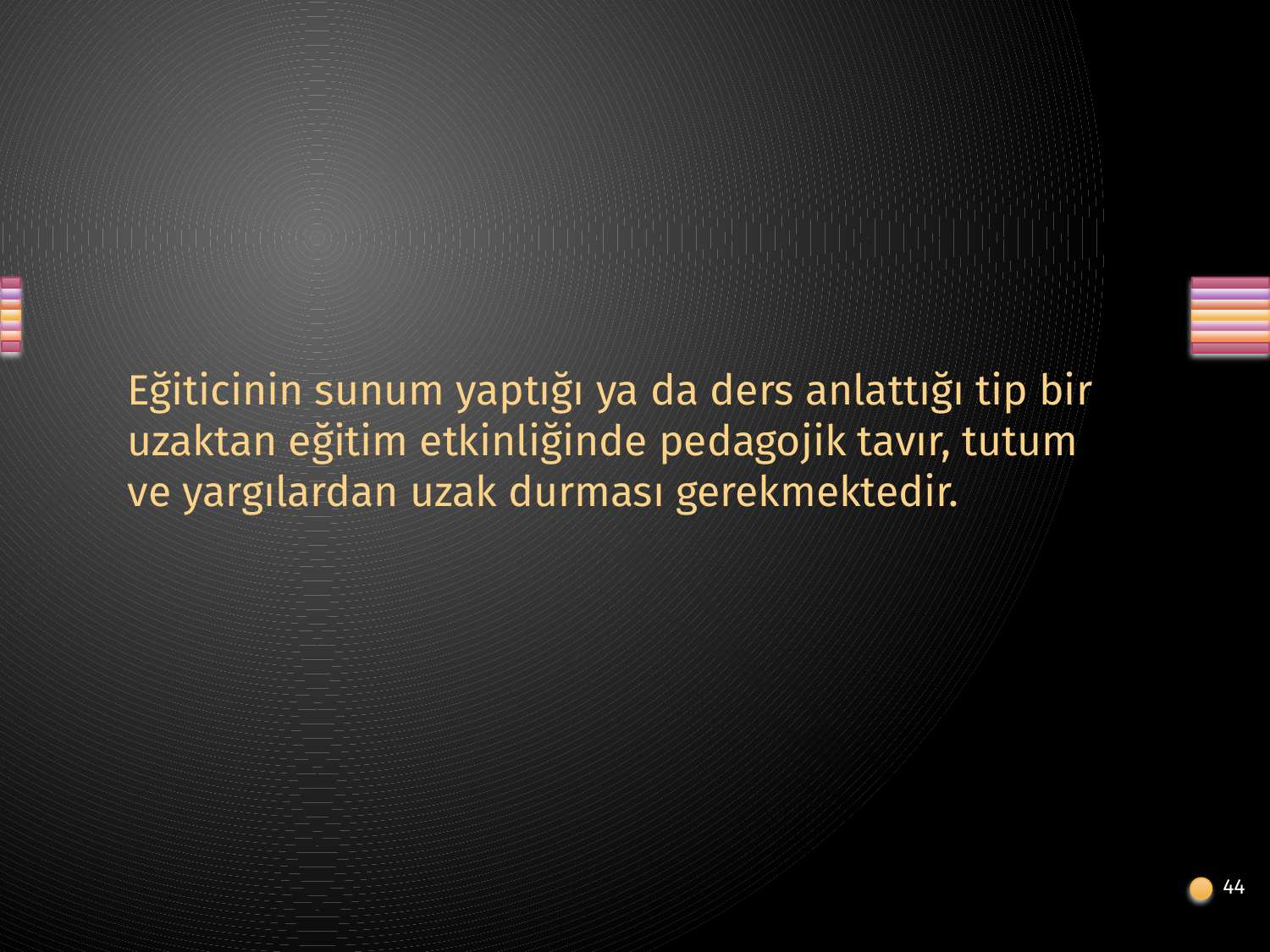

#
Eğiticinin sunum yaptığı ya da ders anlattığı tip bir uzaktan eğitim etkinliğinde pedagojik tavır, tutum ve yargılardan uzak durması gerekmektedir.
44